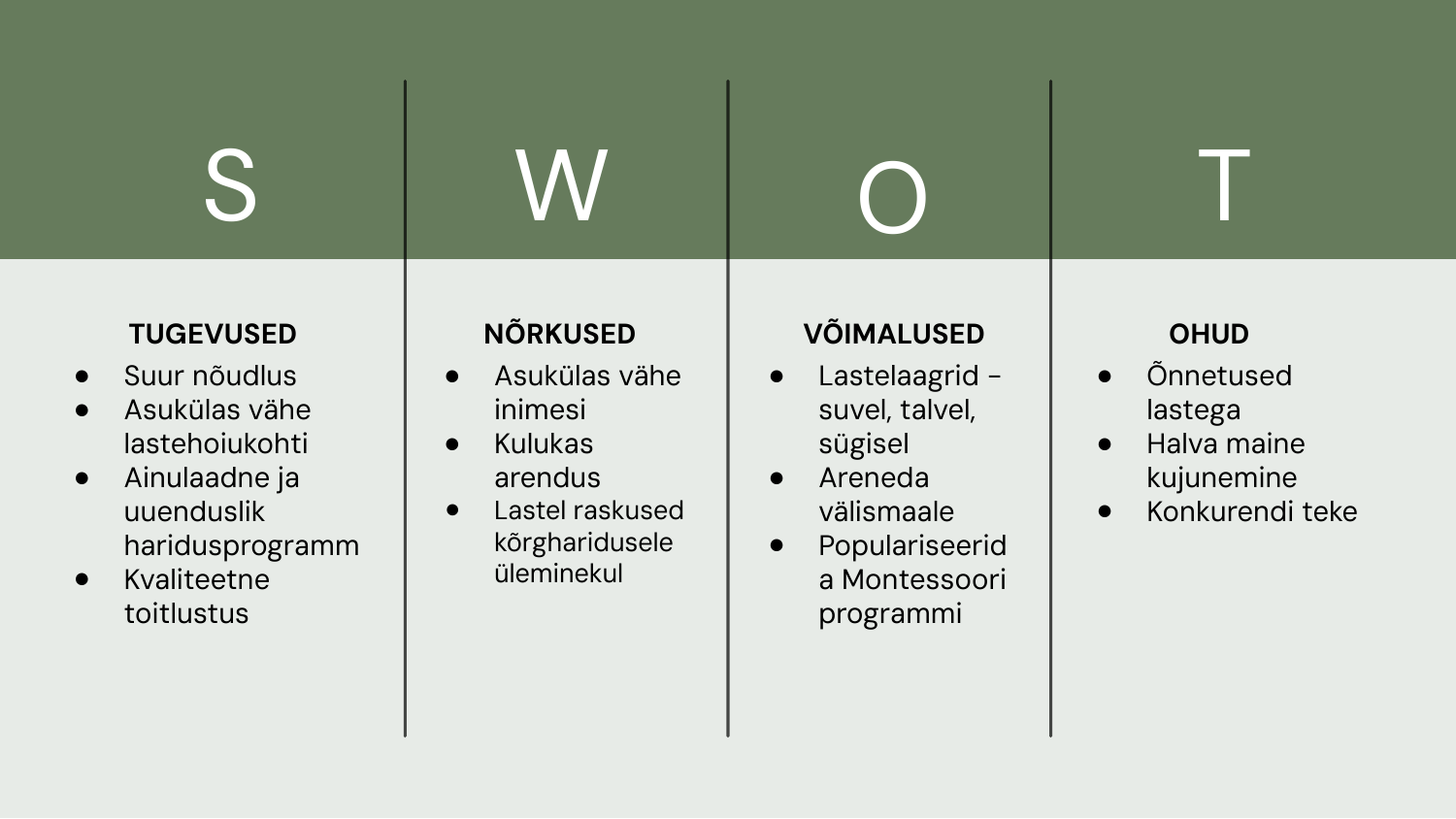

S
W
O
T
TUGEVUSED
Suur nõudlus
Asukülas vähe lastehoiukohti
Ainulaadne ja uuenduslik haridusprogramm
Kvaliteetne toitlustus
NÕRKUSED
Asukülas vähe inimesi
Kulukas arendus
Lastel raskused kõrgharidusele üleminekul

VÕIMALUSED
Lastelaagrid - suvel, talvel, sügisel
Areneda välismaale
Populariseerida Montessoori programmi
OHUD
Õnnetused lastega
Halva maine kujunemine
Konkurendi teke